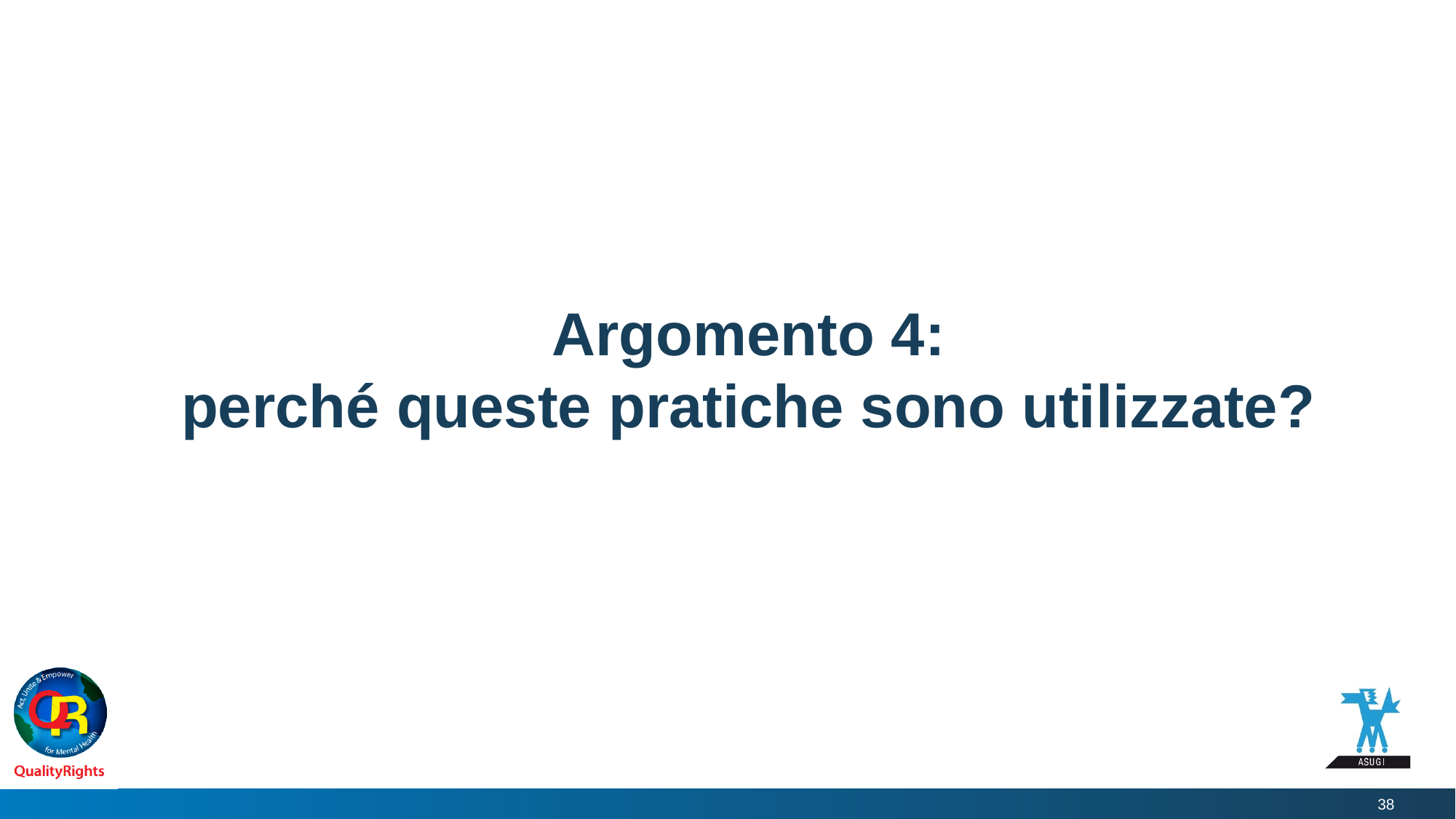

# Argomento 4: perché queste pratiche sono utilizzate?
38